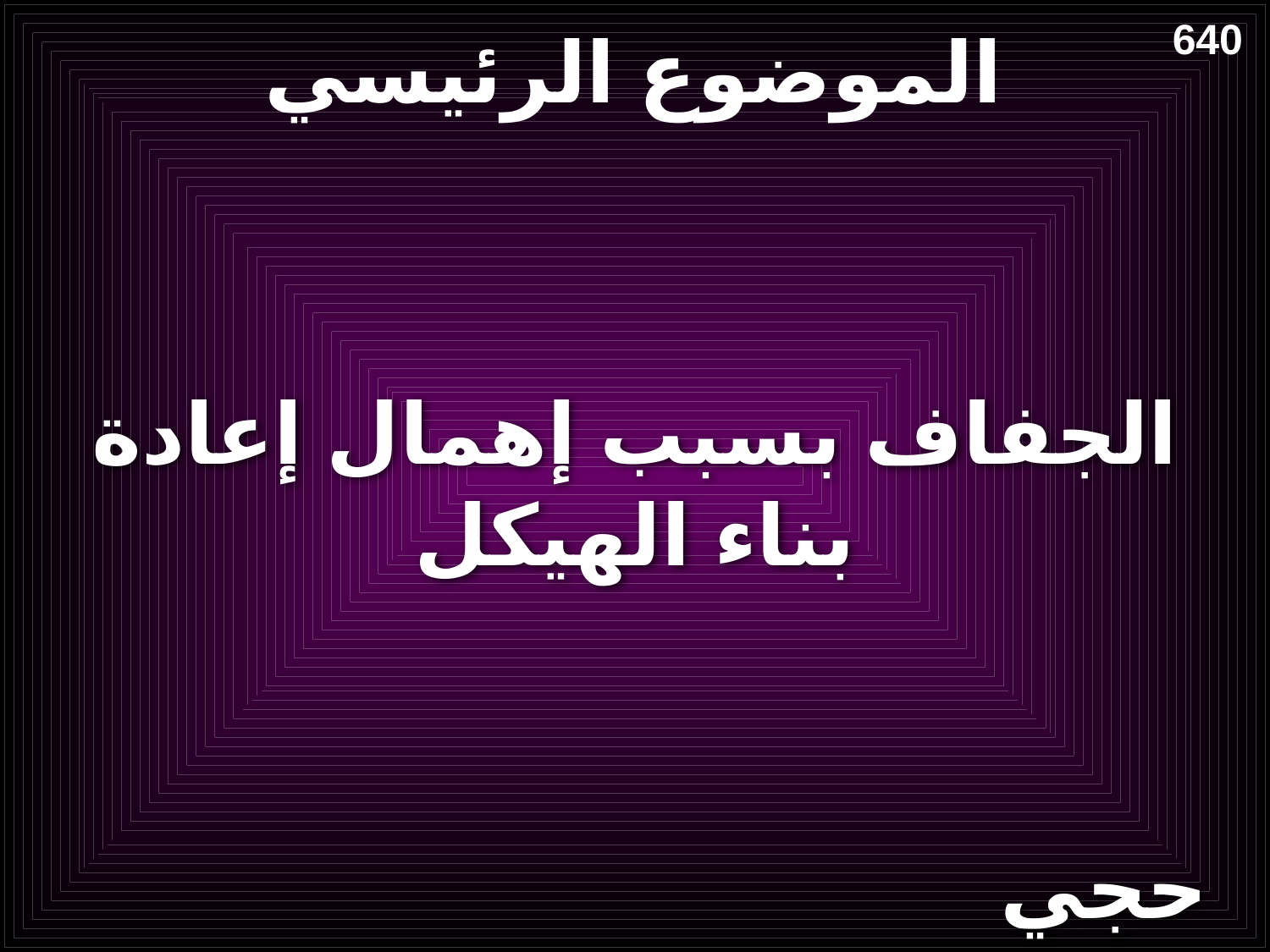

# الموضوع الرئيسي
640

الجفاف بسبب إهمال إعادة بناء الهيكل
حجي